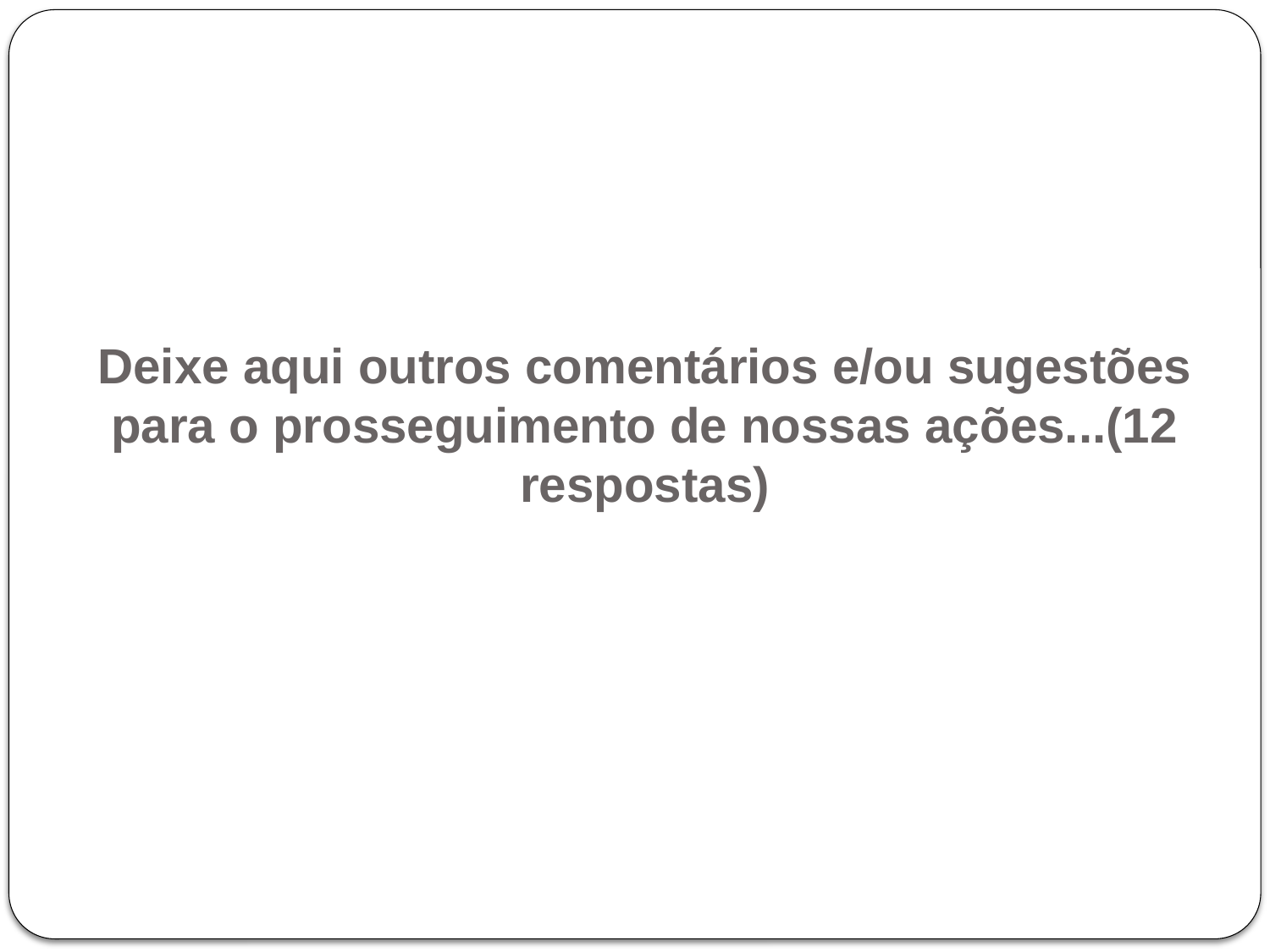

# Deixe aqui outros comentários e/ou sugestões para o prosseguimento de nossas ações...(12 respostas)